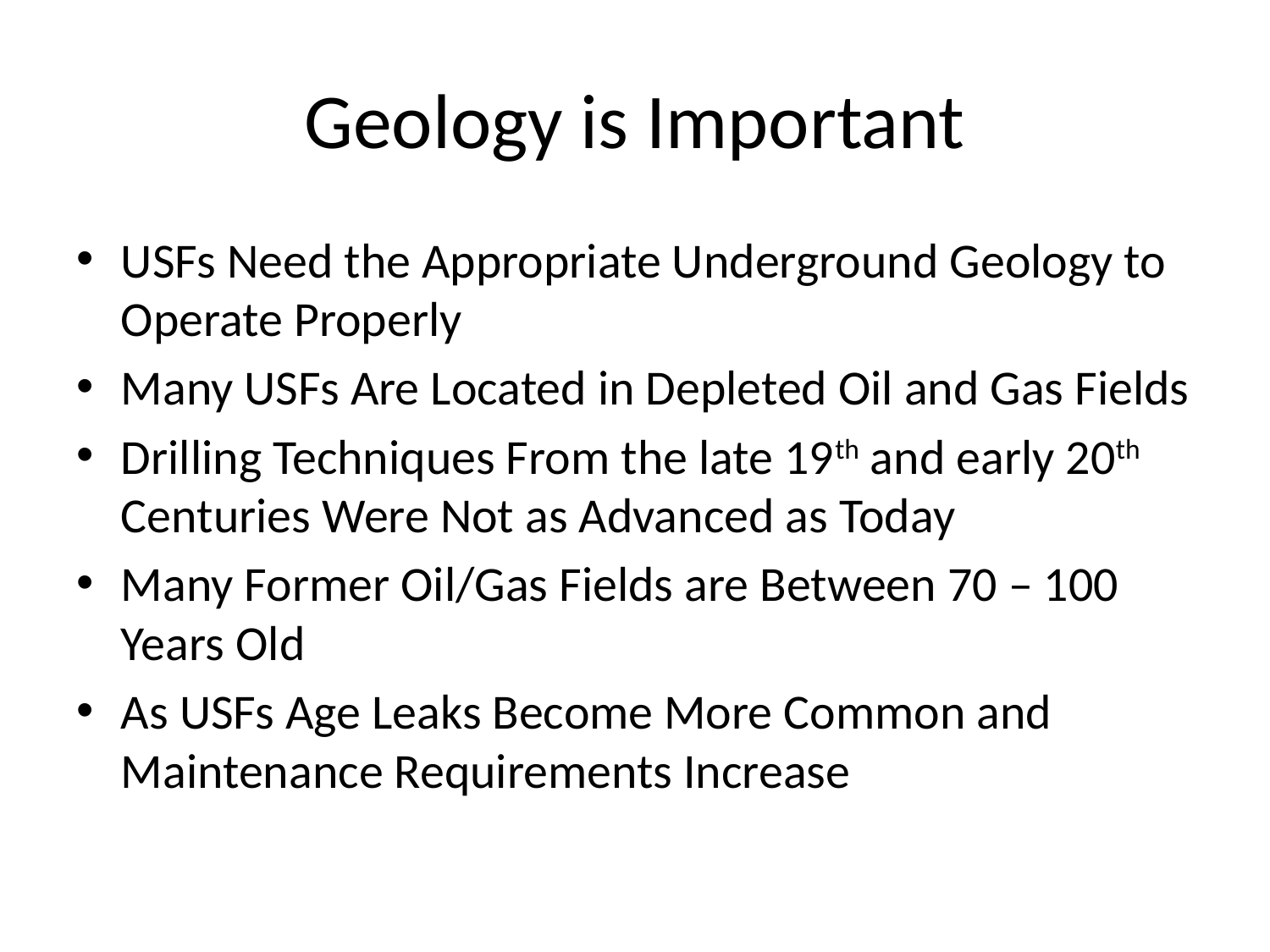

# Geology is Important
USFs Need the Appropriate Underground Geology to Operate Properly
Many USFs Are Located in Depleted Oil and Gas Fields
Drilling Techniques From the late 19th and early 20th Centuries Were Not as Advanced as Today
Many Former Oil/Gas Fields are Between 70 – 100 Years Old
As USFs Age Leaks Become More Common and Maintenance Requirements Increase